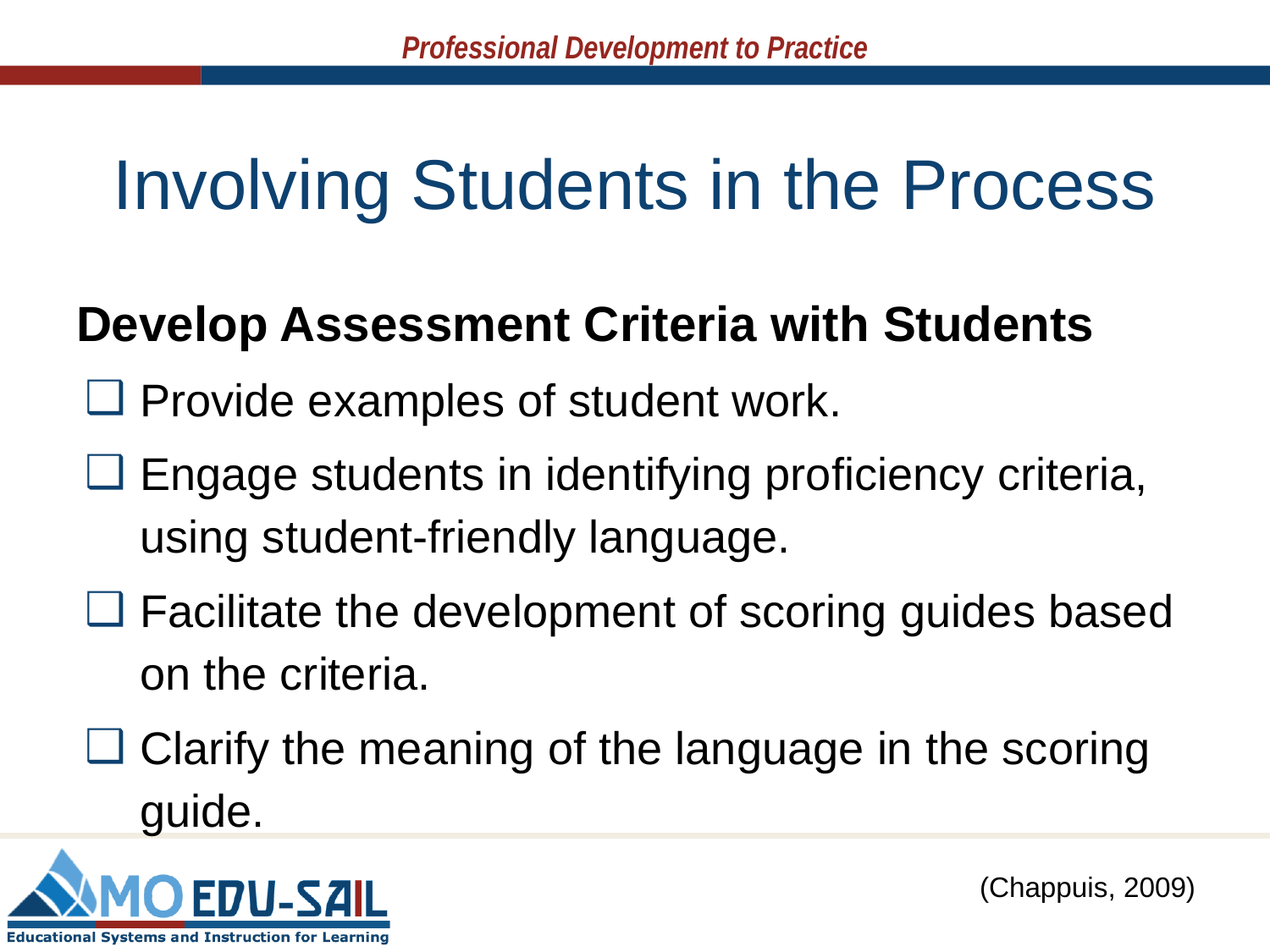

# Involving Students in the Process
Develop Assessment Criteria with Students
Provide examples of student work.
Engage students in identifying proficiency criteria, using student-friendly language.
Facilitate the development of scoring guides based on the criteria.
Clarify the meaning of the language in the scoring guide.

(Chappuis, 2009)